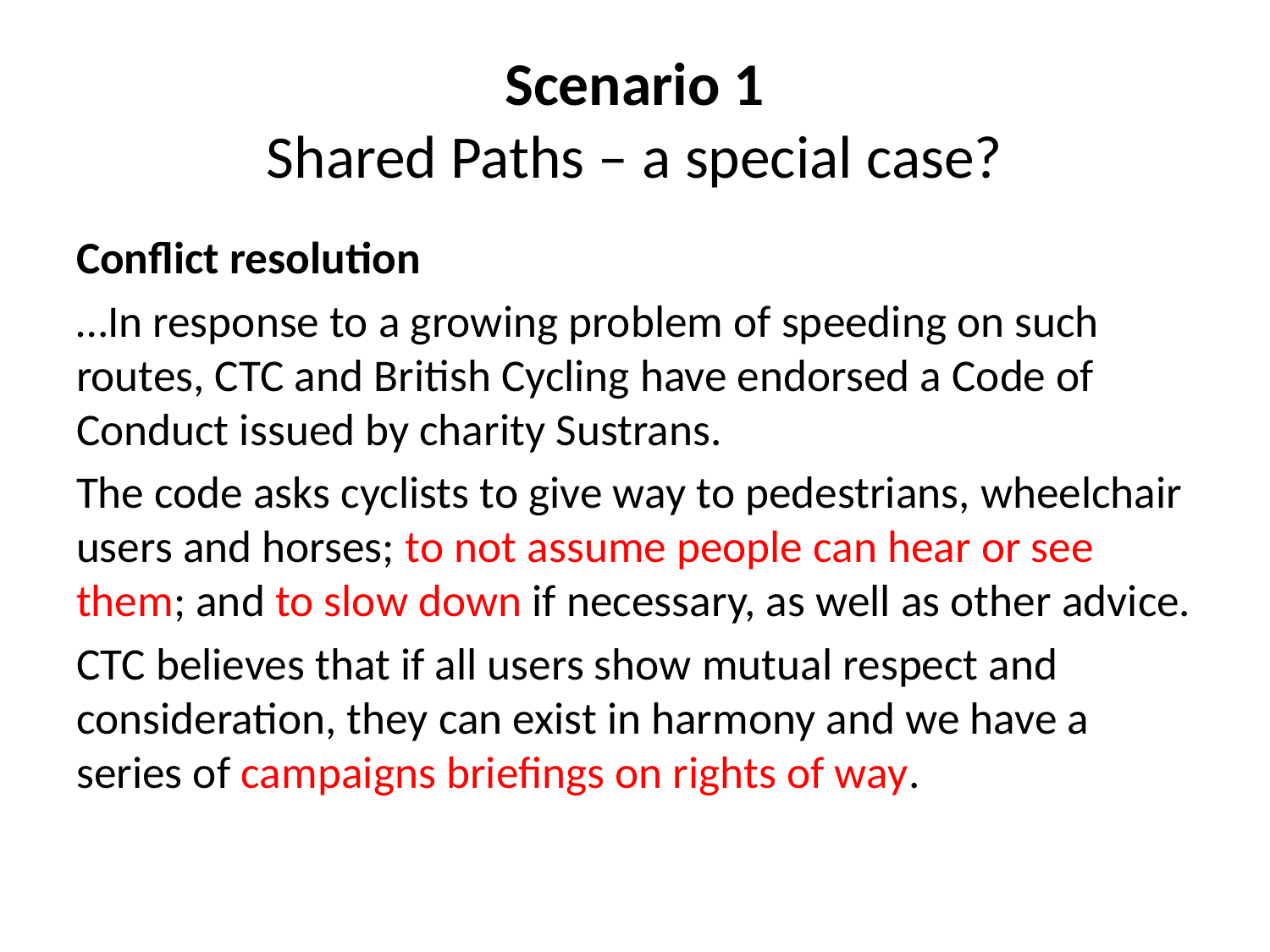

# Scenario 1 Shared Paths – a special case?
Conflict resolution
…In response to a growing problem of speeding on such routes, CTC and British Cycling have endorsed a Code of Conduct issued by charity Sustrans.
The code asks cyclists to give way to pedestrians, wheelchair users and horses; to not assume people can hear or see them; and to slow down if necessary, as well as other advice.
CTC believes that if all users show mutual respect and consideration, they can exist in harmony and we have a series of campaigns briefings on rights of way.